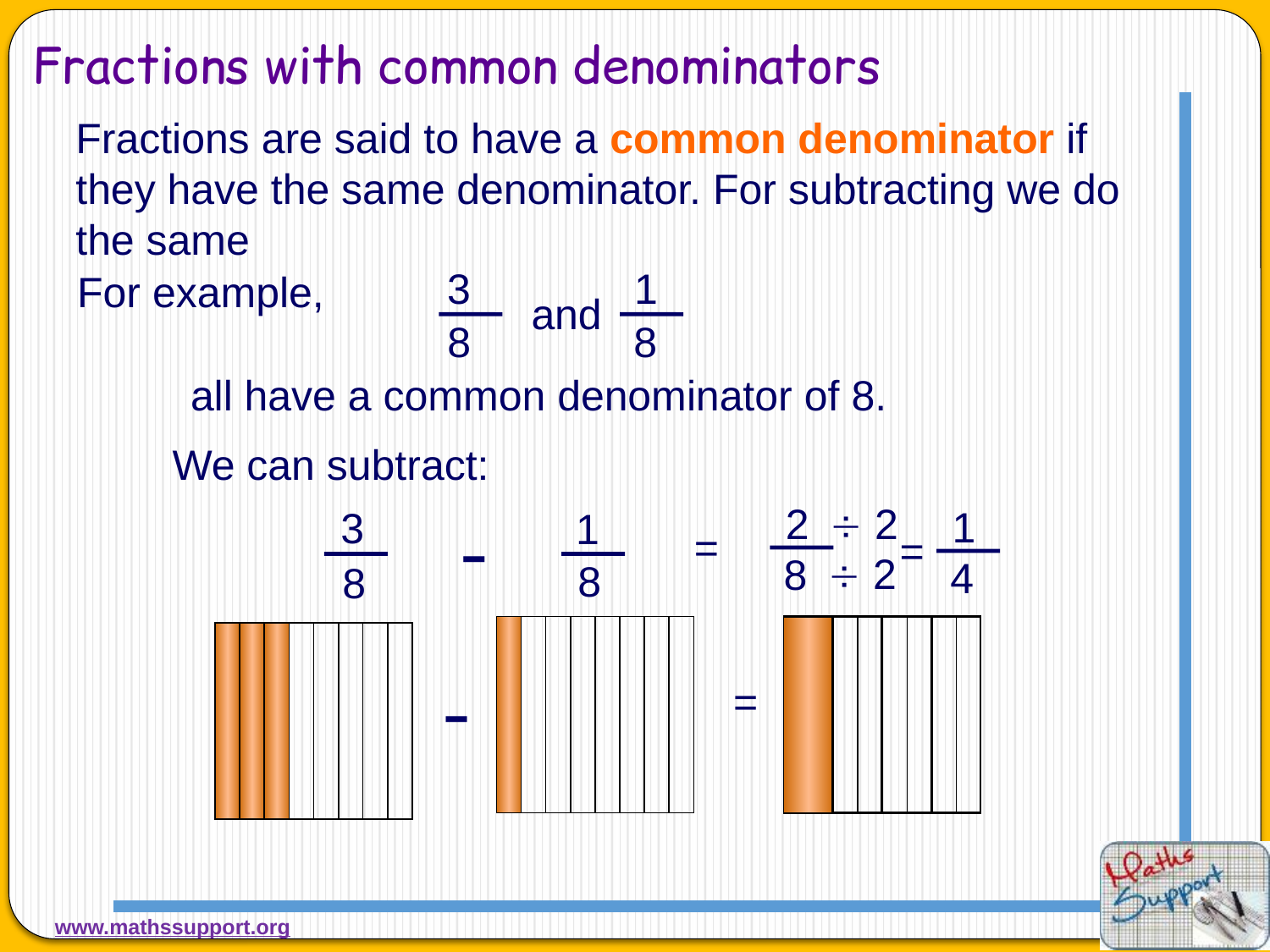

Fractions with common denominators
Fractions are said to have a common denominator if they have the same denominator. For subtracting we do the same
3
8

1
8

and
For example,
all have a common denominator of 8.
We can subtract:
÷ 2
2
8

1
3
8

1
8

=
=
–
÷ 2
4

=
–